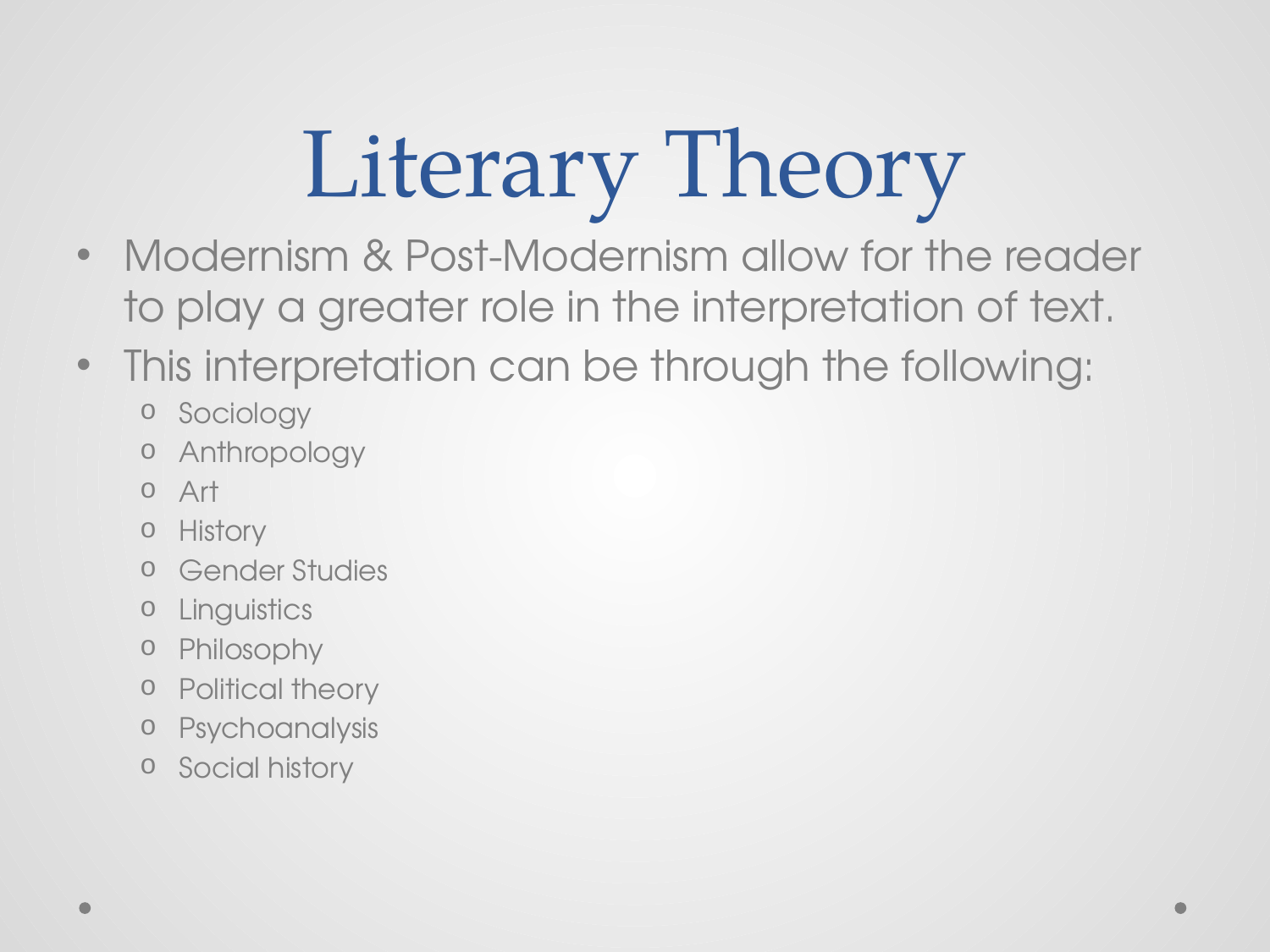

# Literary Theory
Modernism & Post-Modernism allow for the reader to play a greater role in the interpretation of text.
This interpretation can be through the following:
Sociology
Anthropology
Art
History
Gender Studies
Linguistics
Philosophy
Political theory
Psychoanalysis
Social history